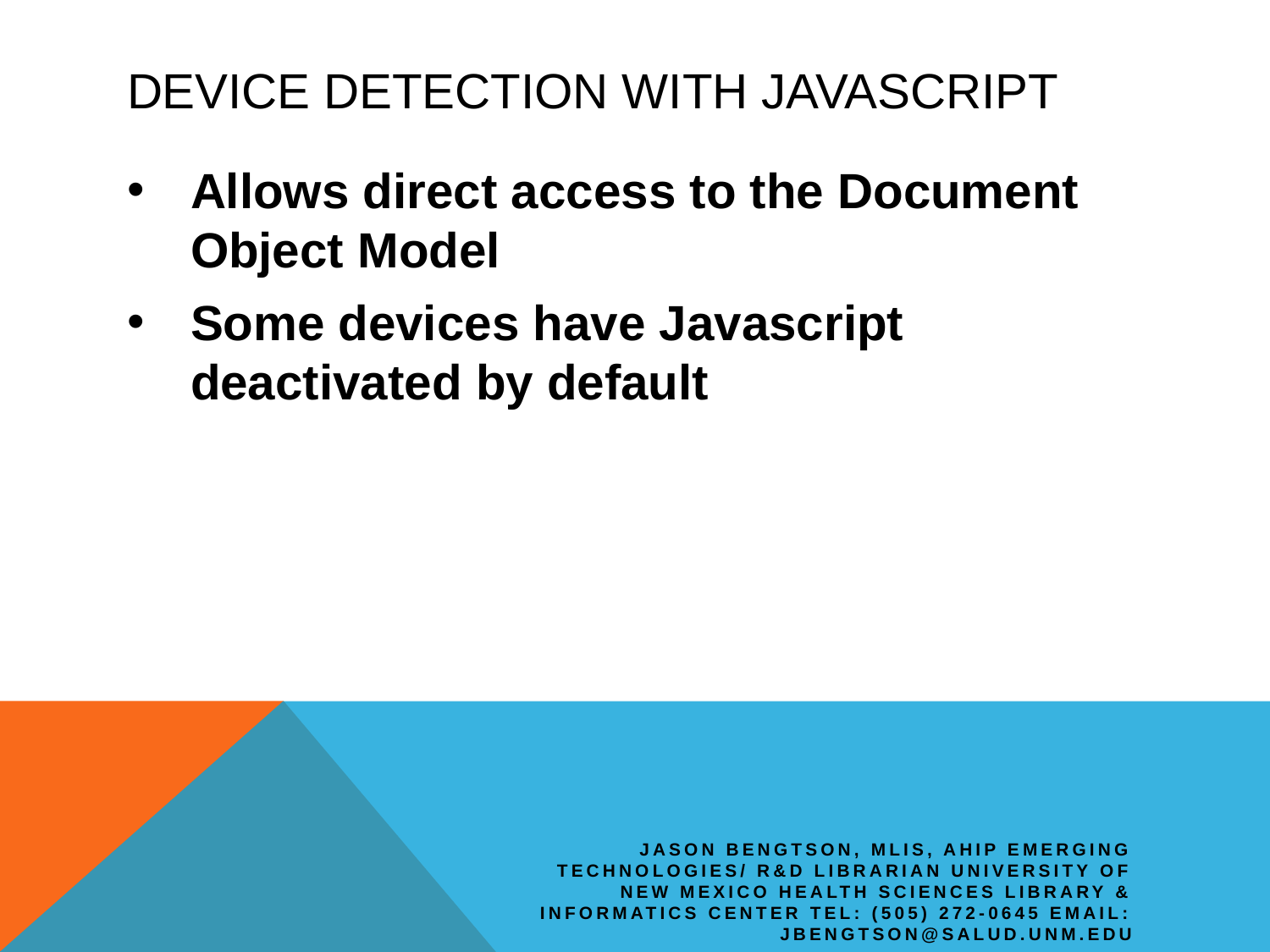

# Device detection with javascript
Allows direct access to the Document Object Model
Some devices have Javascript deactivated by default

Jason Bengtson, MLIS, AHIP Emerging Technologies/ R&D Librarian University of New Mexico Health Sciences Library & Informatics Center Tel: (505) 272-0645 Email: JBengtson@salud.unm.edu